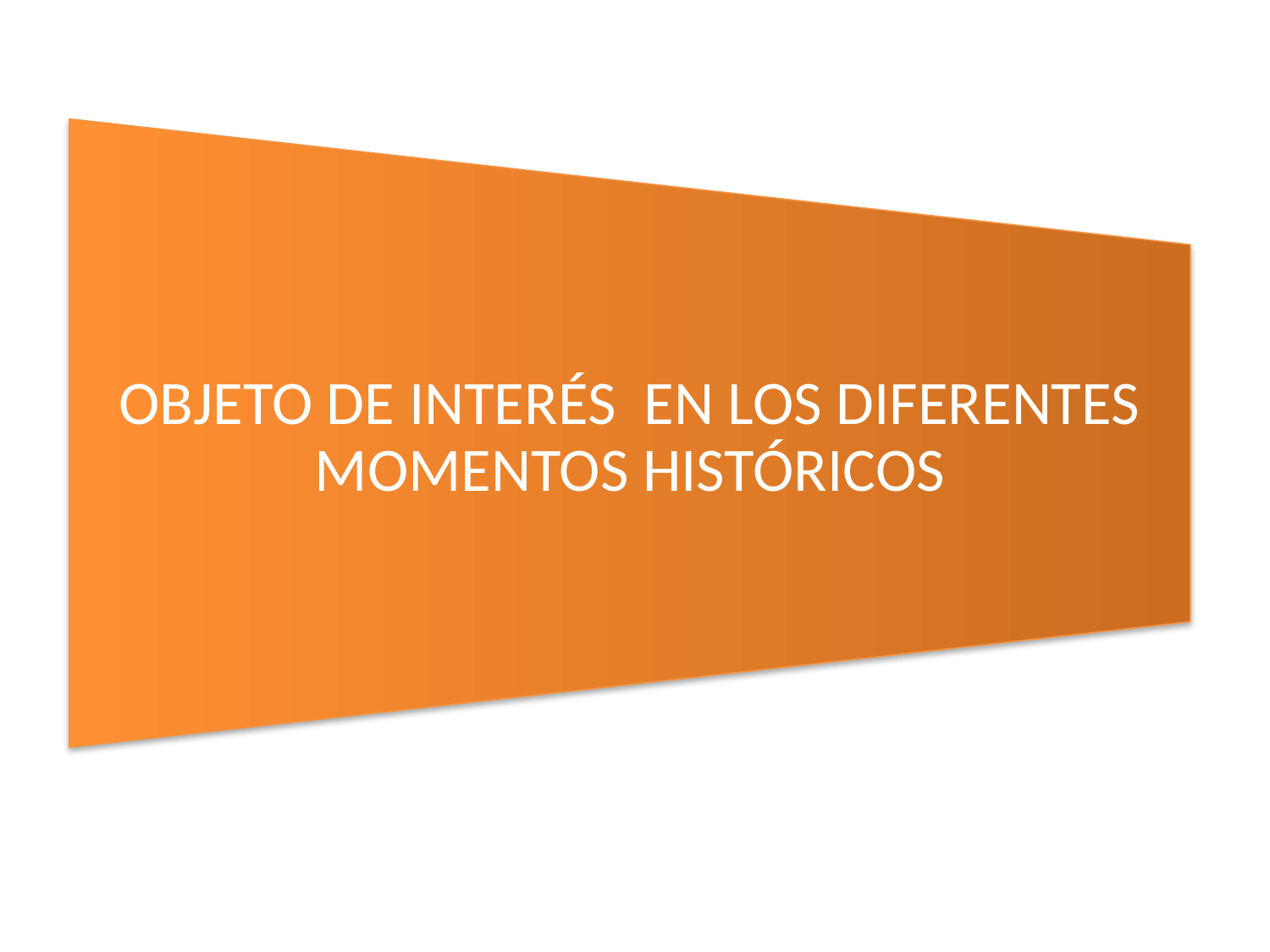

#

OBJETO DE INTERÉS  EN LOS DIFERENTES MOMENTOS HISTÓRICOS